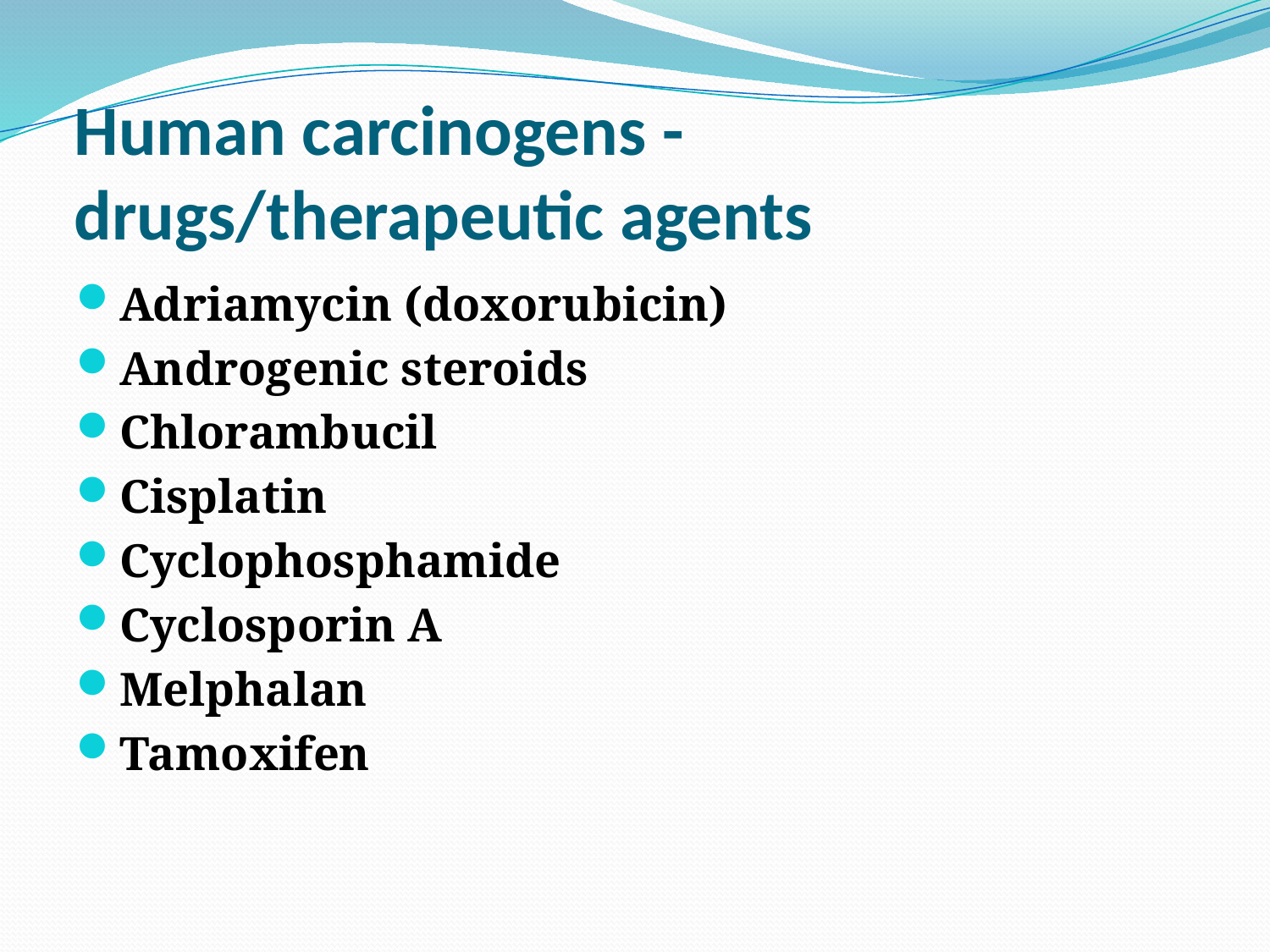

# Human carcinogens - drugs/therapeutic agents
Adriamycin (doxorubicin)
Androgenic steroids
Chlorambucil
Cisplatin
Cyclophosphamide
Cyclosporin A
Melphalan
Tamoxifen